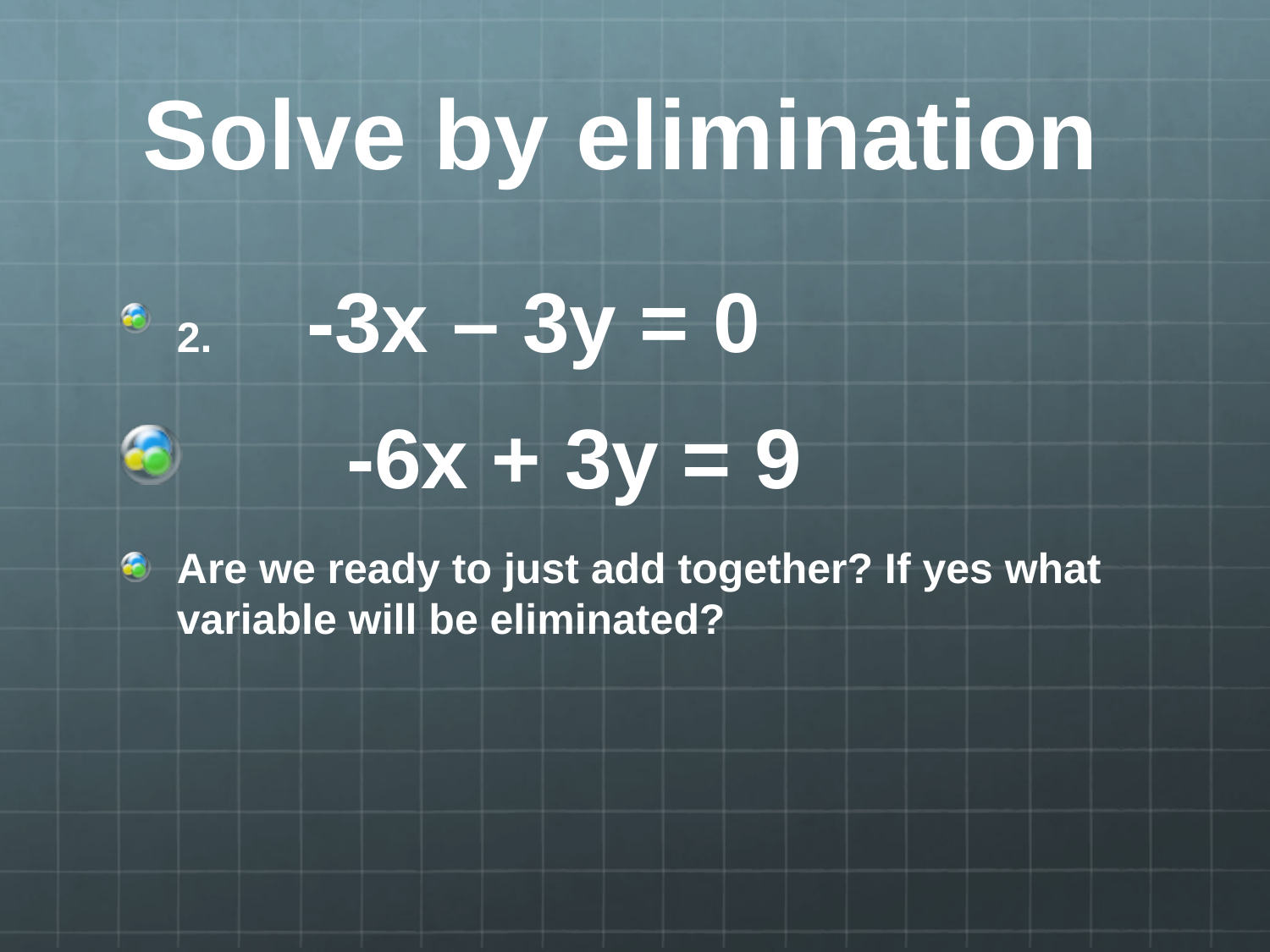

# Solve by elimination
2.       -3x – 3y = 0
       -6x + 3y = 9
Are we ready to just add together? If yes what variable will be eliminated?